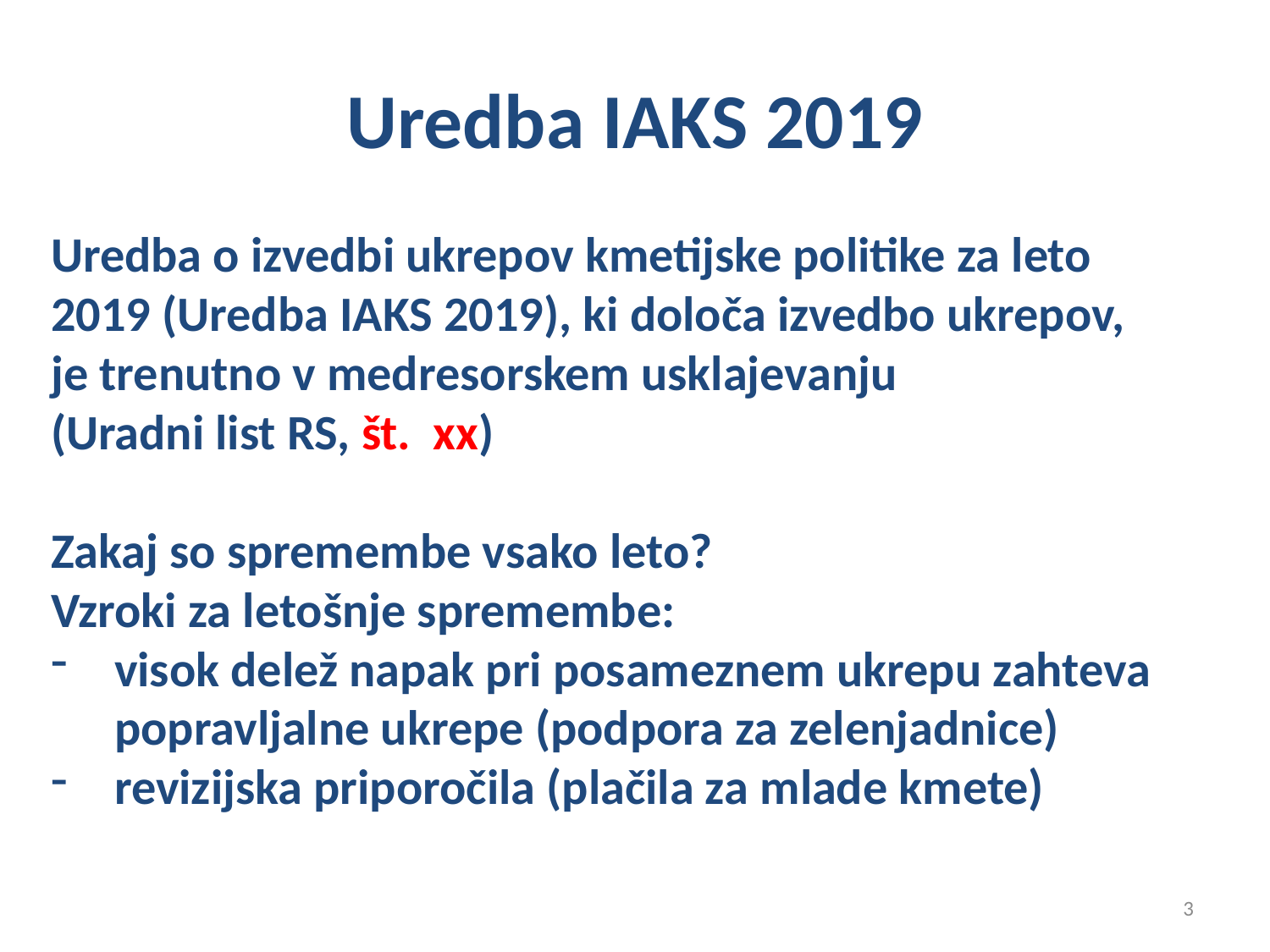

# Uredba IAKS 2019
Uredba o izvedbi ukrepov kmetijske politike za leto 2019 (Uredba IAKS 2019), ki določa izvedbo ukrepov,  je trenutno v medresorskem usklajevanju
(Uradni list RS, št.  xx)

Zakaj so spremembe vsako leto?
Vzroki za letošnje spremembe:
visok delež napak pri posameznem ukrepu zahteva popravljalne ukrepe (podpora za zelenjadnice)
revizijska priporočila (plačila za mlade kmete)

3